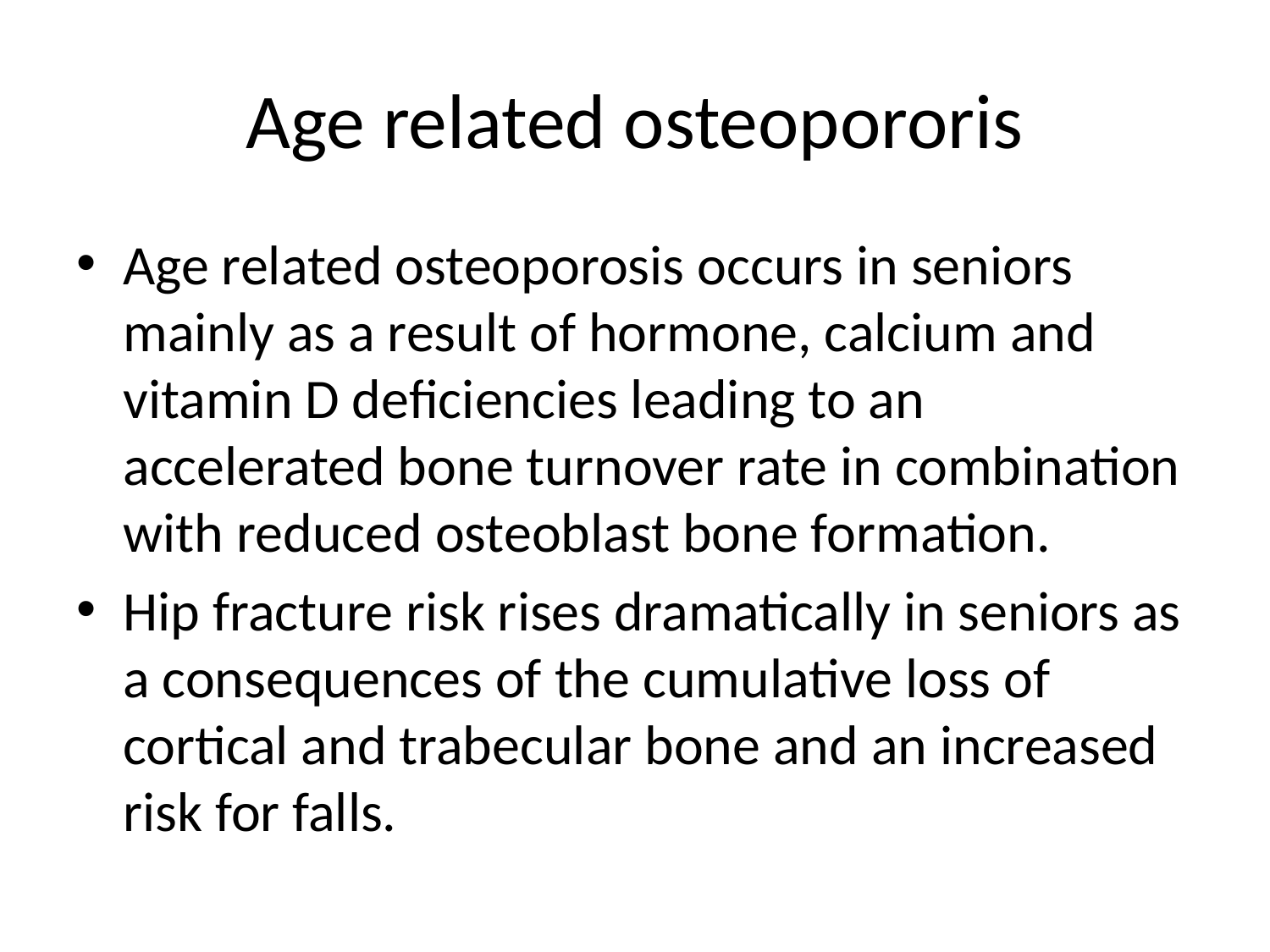

# Age related osteopororis
Age related osteoporosis occurs in seniors mainly as a result of hormone, calcium and vitamin D deficiencies leading to an accelerated bone turnover rate in combination with reduced osteoblast bone formation.
Hip fracture risk rises dramatically in seniors as a consequences of the cumulative loss of cortical and trabecular bone and an increased risk for falls.